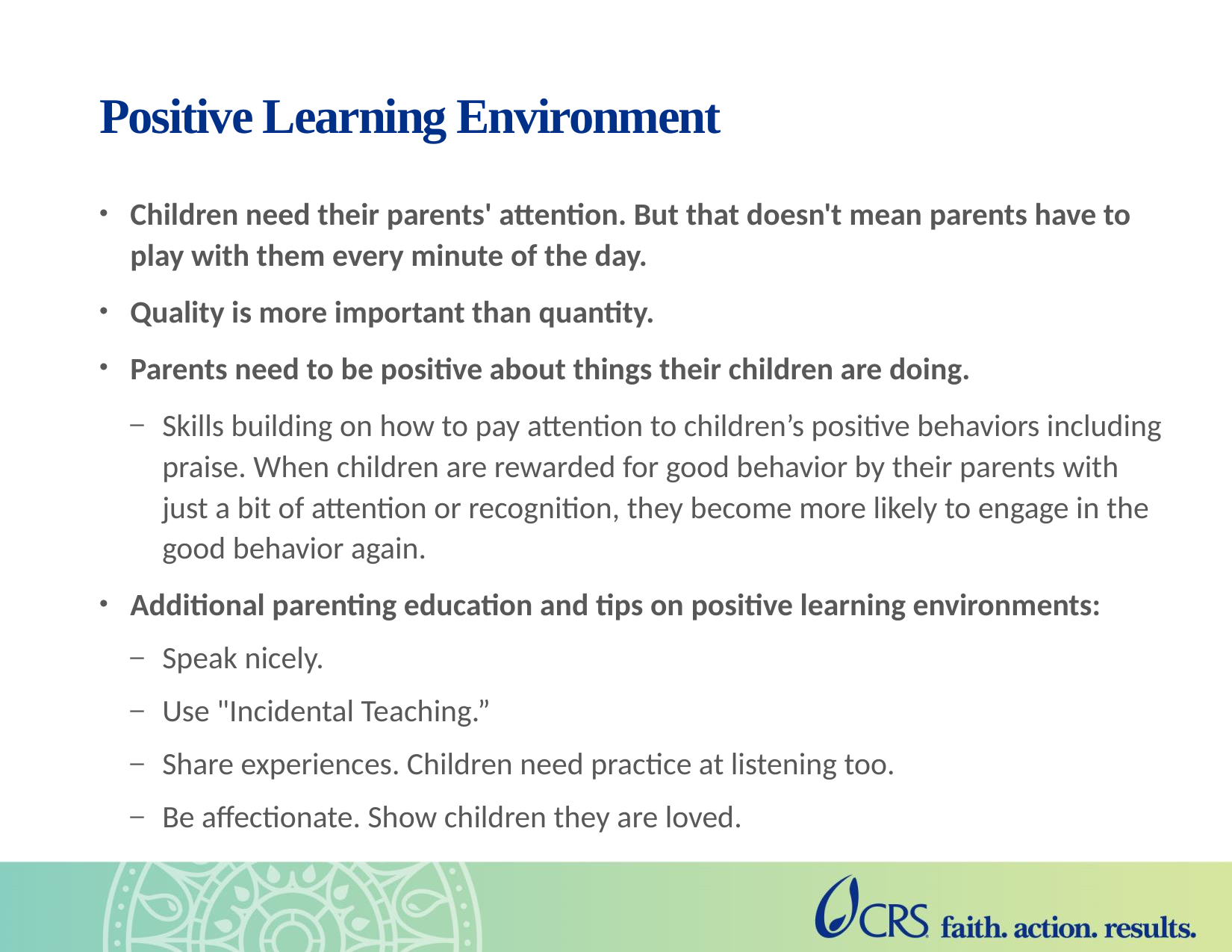

# Positive Learning Environment
Children need their parents' attention. But that doesn't mean parents have to play with them every minute of the day.
Quality is more important than quantity.
Parents need to be positive about things their children are doing.
Skills building on how to pay attention to children’s positive behaviors including praise. When children are rewarded for good behavior by their parents with just a bit of attention or recognition, they become more likely to engage in the good behavior again.
Additional parenting education and tips on positive learning environments:
Speak nicely.
Use "Incidental Teaching.”
Share experiences. Children need practice at listening too.
Be affectionate. Show children they are loved.